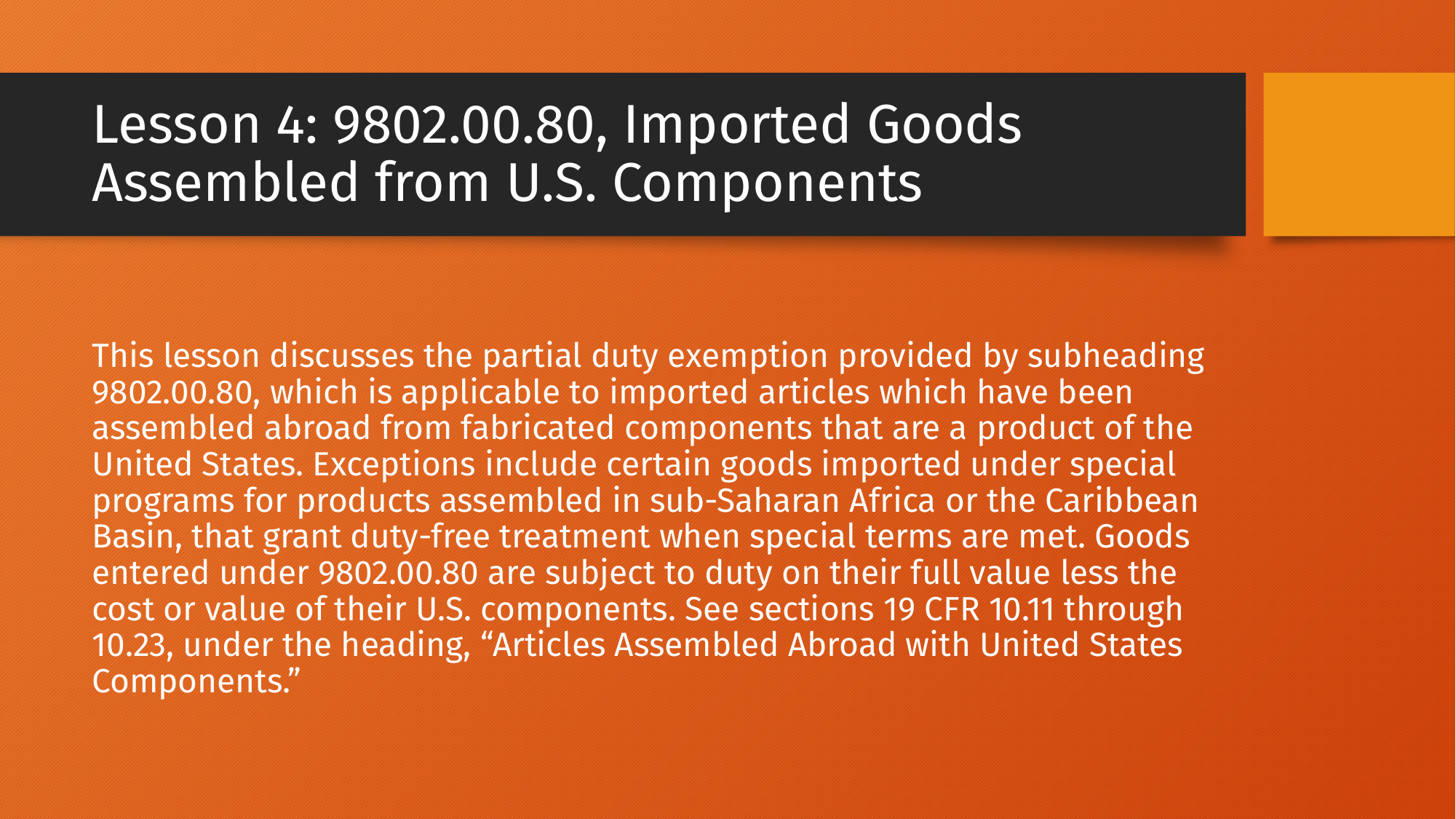

# Lesson 4: 9802.00.80, Imported Goods Assembled from U.S. Components

This lesson discusses the partial duty exemption provided by subheading 9802.00.80, which is applicable to imported articles which have been assembled abroad from fabricated components that are a product of the United States. Exceptions include certain goods imported under special programs for products assembled in sub-Saharan Africa or the Caribbean Basin, that grant duty-free treatment when special terms are met. Goods entered under 9802.00.80 are subject to duty on their full value less the cost or value of their U.S. components. See sections 19 CFR 10.11 through 10.23, under the heading, “Articles Assembled Abroad with United States Components.”